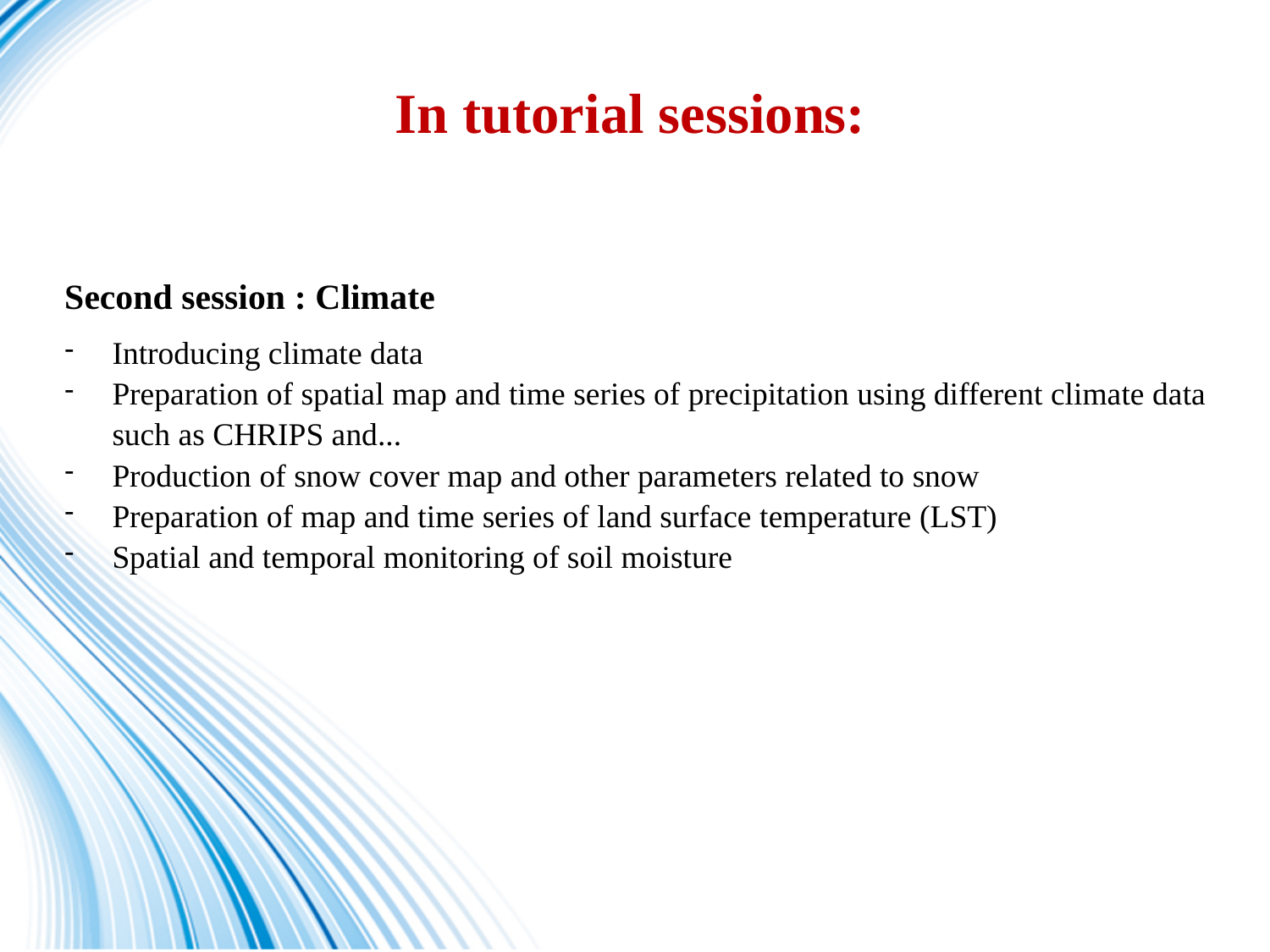

In tutorial sessions:
Second session : Climate
Introducing climate data
Preparation of spatial map and time series of precipitation using different climate data such as CHRIPS and...
Production of snow cover map and other parameters related to snow
Preparation of map and time series of land surface temperature (LST)
Spatial and temporal monitoring of soil moisture